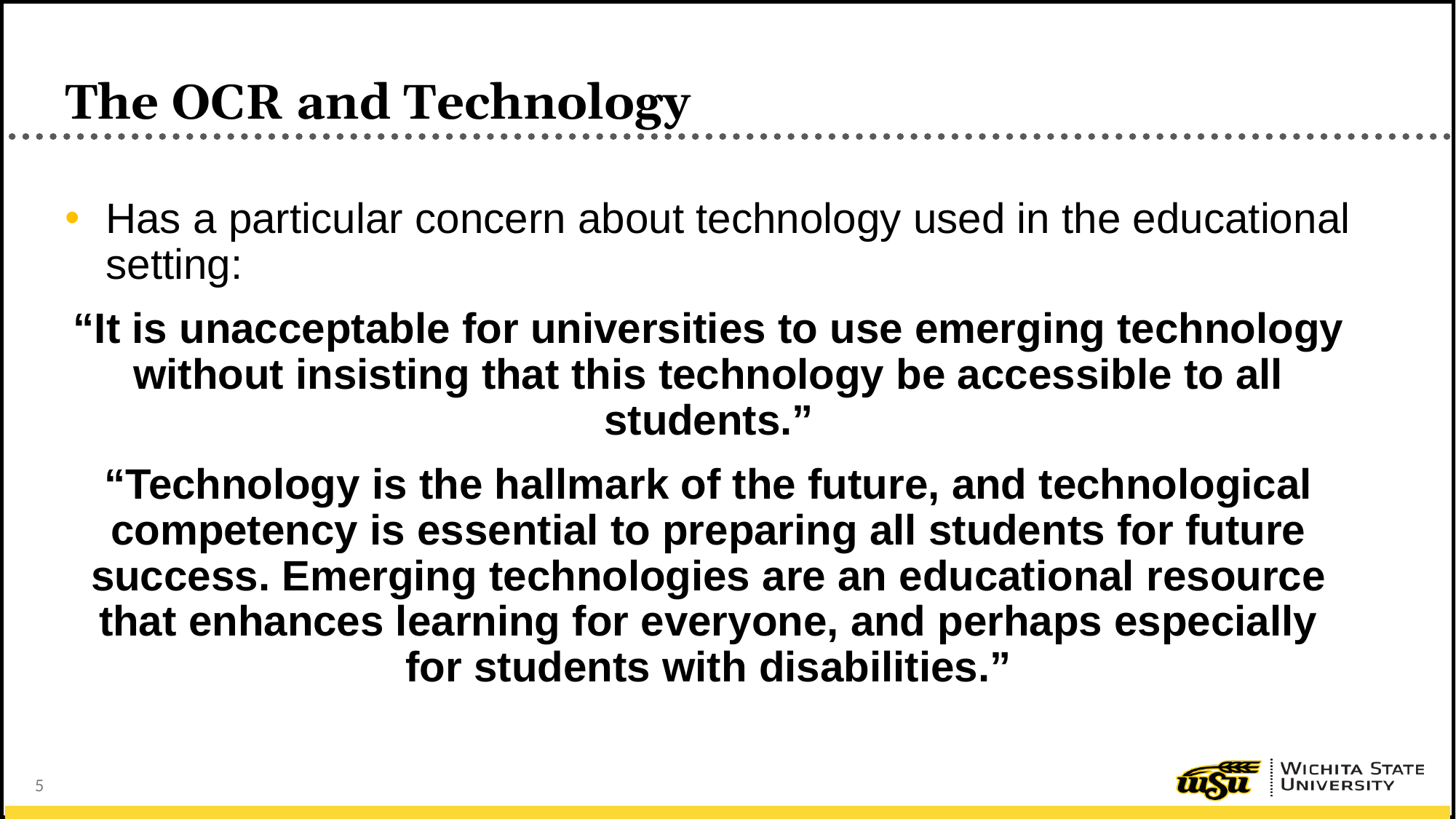

# The OCR and Technology
Has a particular concern about technology used in the educational setting:
“It is unacceptable for universities to use emerging technology without insisting that this technology be accessible to all students.”
“Technology is the hallmark of the future, and technological competency is essential to preparing all students for future success. Emerging technologies are an educational resource that enhances learning for everyone, and perhaps especially for students with disabilities.”